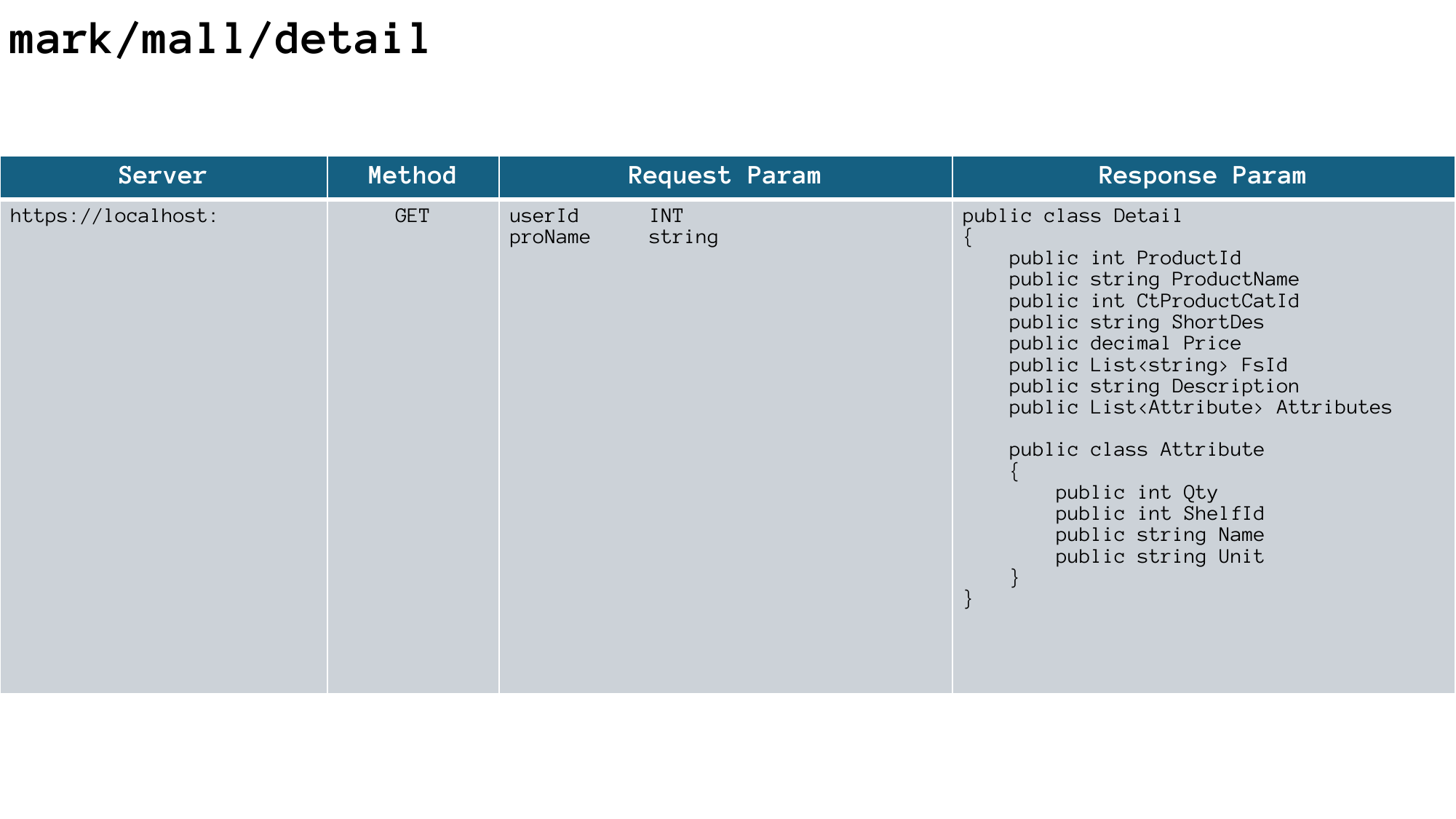

mark/mall/detail
| Server | Method | Request Param | Response Param |
| --- | --- | --- | --- |
| https://localhost: | GET | userId INT proName string | public class Detail { public int ProductId public string ProductName public int CtProductCatId public string ShortDes public decimal Price public List<string> FsId public string Description public List<Attribute> Attributes public class Attribute { public int Qty public int ShelfId public string Name public string Unit } } |